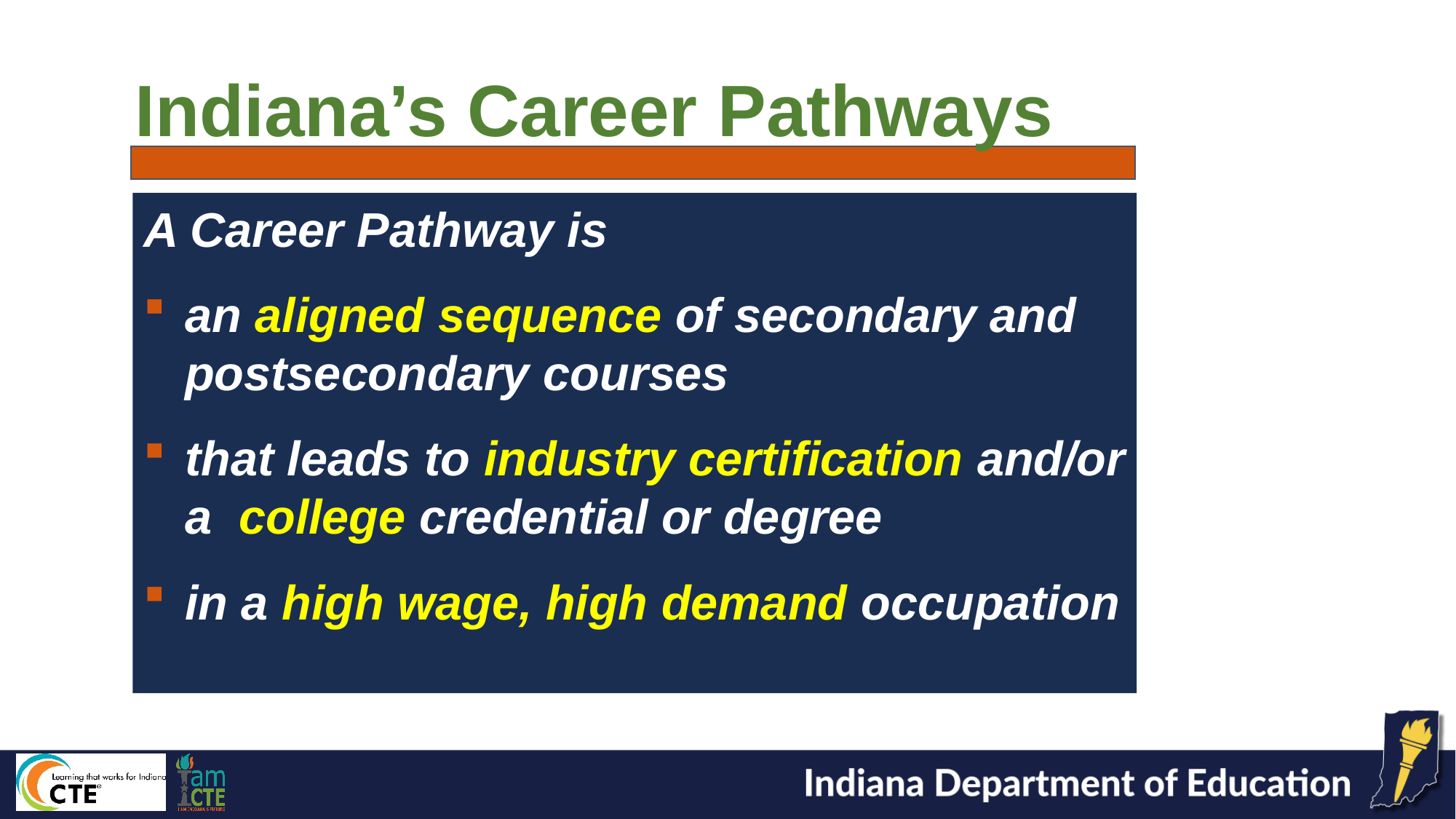

Indiana’s Career Pathways

A Career Pathway is
an aligned sequence of secondary and postsecondary courses
that leads to industry certification and/or a  college credential or degree
in a high wage, high demand occupation